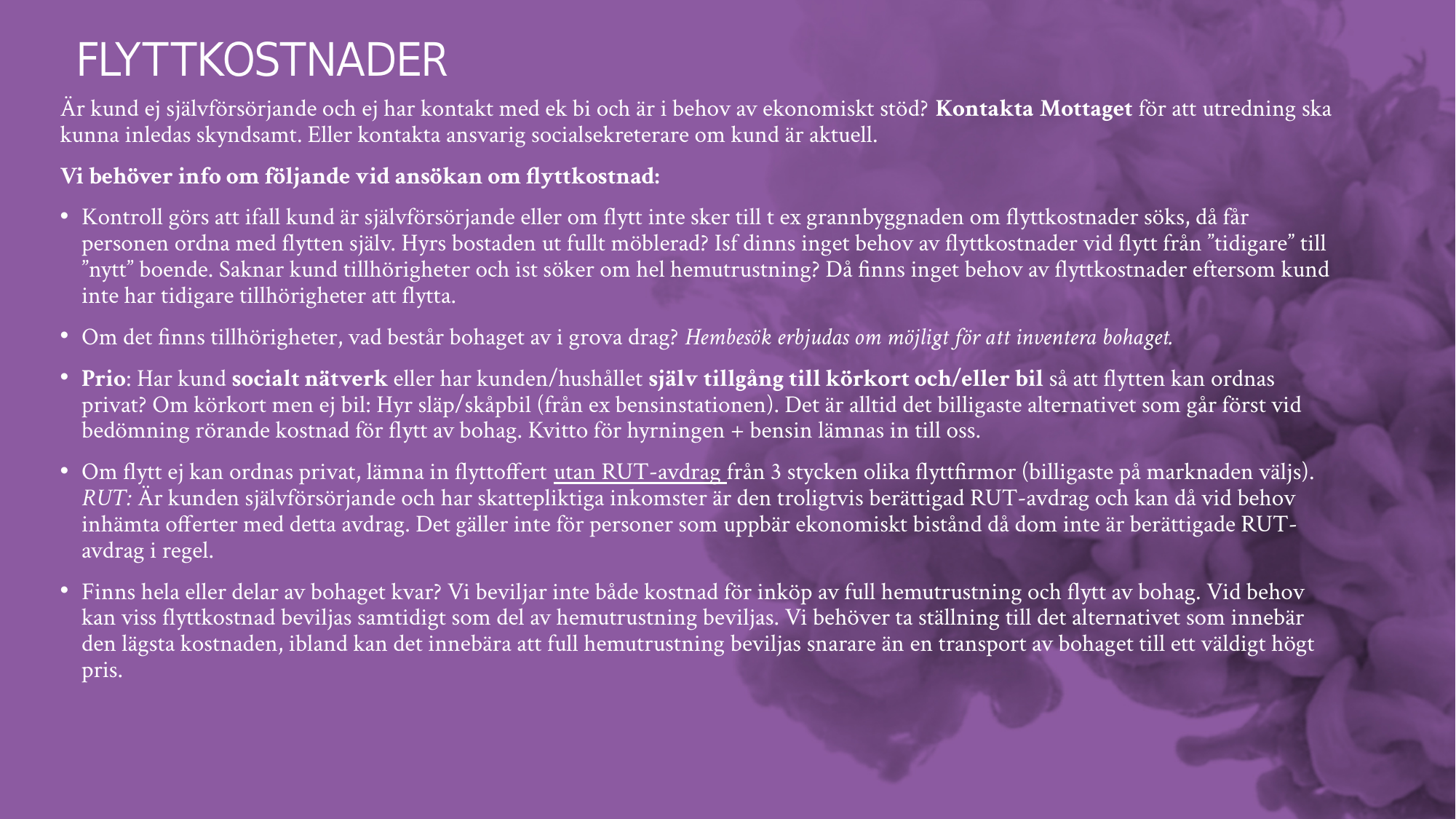

# FLYTTKOSTNADER
Är kund ej självförsörjande och ej har kontakt med ek bi och är i behov av ekonomiskt stöd? Kontakta Mottaget för att utredning ska kunna inledas skyndsamt. Eller kontakta ansvarig socialsekreterare om kund är aktuell.
Vi behöver info om följande vid ansökan om flyttkostnad:
Kontroll görs att ifall kund är självförsörjande eller om flytt inte sker till t ex grannbyggnaden om flyttkostnader söks, då får personen ordna med flytten själv. Hyrs bostaden ut fullt möblerad? Isf dinns inget behov av flyttkostnader vid flytt från ”tidigare” till ”nytt” boende. Saknar kund tillhörigheter och ist söker om hel hemutrustning? Då finns inget behov av flyttkostnader eftersom kund inte har tidigare tillhörigheter att flytta.
Om det finns tillhörigheter, vad består bohaget av i grova drag? Hembesök erbjudas om möjligt för att inventera bohaget.
Prio: Har kund socialt nätverk eller har kunden/hushållet själv tillgång till körkort och/eller bil så att flytten kan ordnas privat? Om körkort men ej bil: Hyr släp/skåpbil (från ex bensinstationen). Det är alltid det billigaste alternativet som går först vid bedömning rörande kostnad för flytt av bohag. Kvitto för hyrningen + bensin lämnas in till oss.
Om flytt ej kan ordnas privat, lämna in flyttoffert utan RUT-avdrag från 3 stycken olika flyttfirmor (billigaste på marknaden väljs). RUT: Är kunden självförsörjande och har skattepliktiga inkomster är den troligtvis berättigad RUT-avdrag och kan då vid behov inhämta offerter med detta avdrag. Det gäller inte för personer som uppbär ekonomiskt bistånd då dom inte är berättigade RUT-avdrag i regel.
Finns hela eller delar av bohaget kvar? Vi beviljar inte både kostnad för inköp av full hemutrustning och flytt av bohag. Vid behov kan viss flyttkostnad beviljas samtidigt som del av hemutrustning beviljas. Vi behöver ta ställning till det alternativet som innebär den lägsta kostnaden, ibland kan det innebära att full hemutrustning beviljas snarare än en transport av bohaget till ett väldigt högt pris.